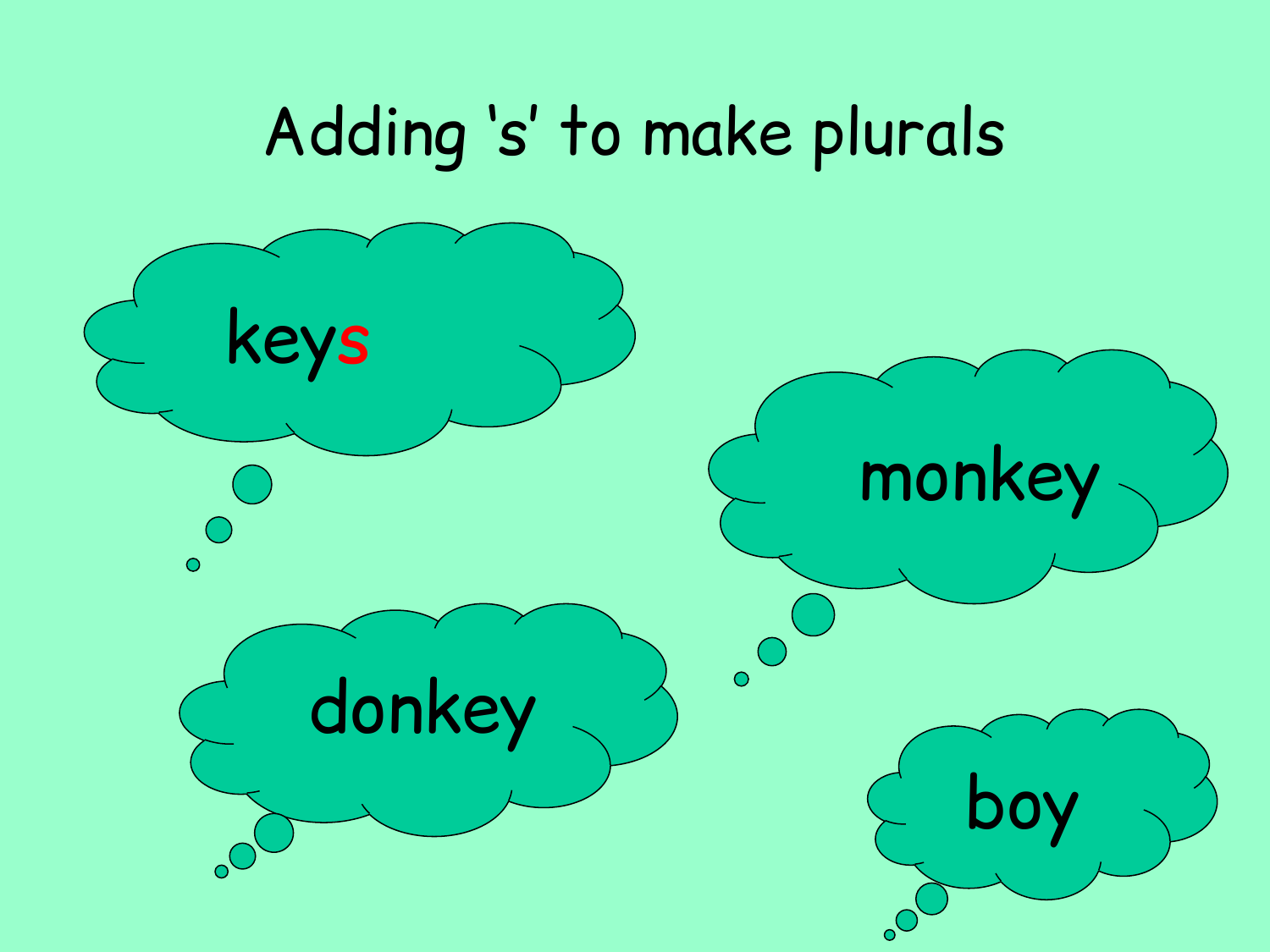

Adding ‘s’ to make plurals

keys

monkey

donkey

boy